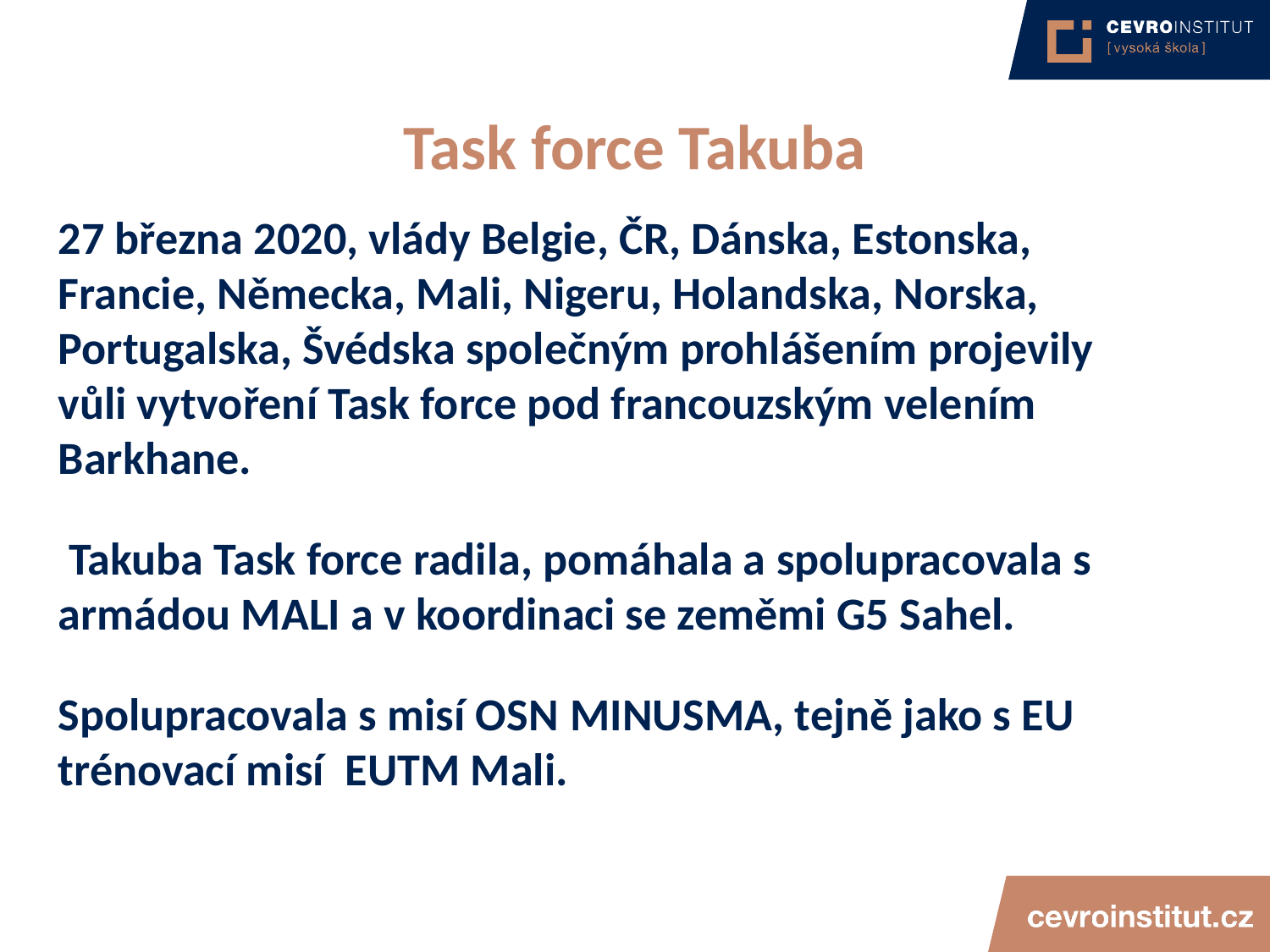

# Task force Takuba
27 března 2020, vlády Belgie, ČR, Dánska, Estonska, Francie, Německa, Mali, Nigeru, Holandska, Norska, Portugalska, Švédska společným prohlášením projevily vůli vytvoření Task force pod francouzským velením Barkhane.
 Takuba Task force radila, pomáhala a spolupracovala s armádou MALI a v koordinaci se zeměmi G5 Sahel.
Spolupracovala s misí OSN MINUSMA, tejně jako s EU trénovací misí  EUTM Mali.